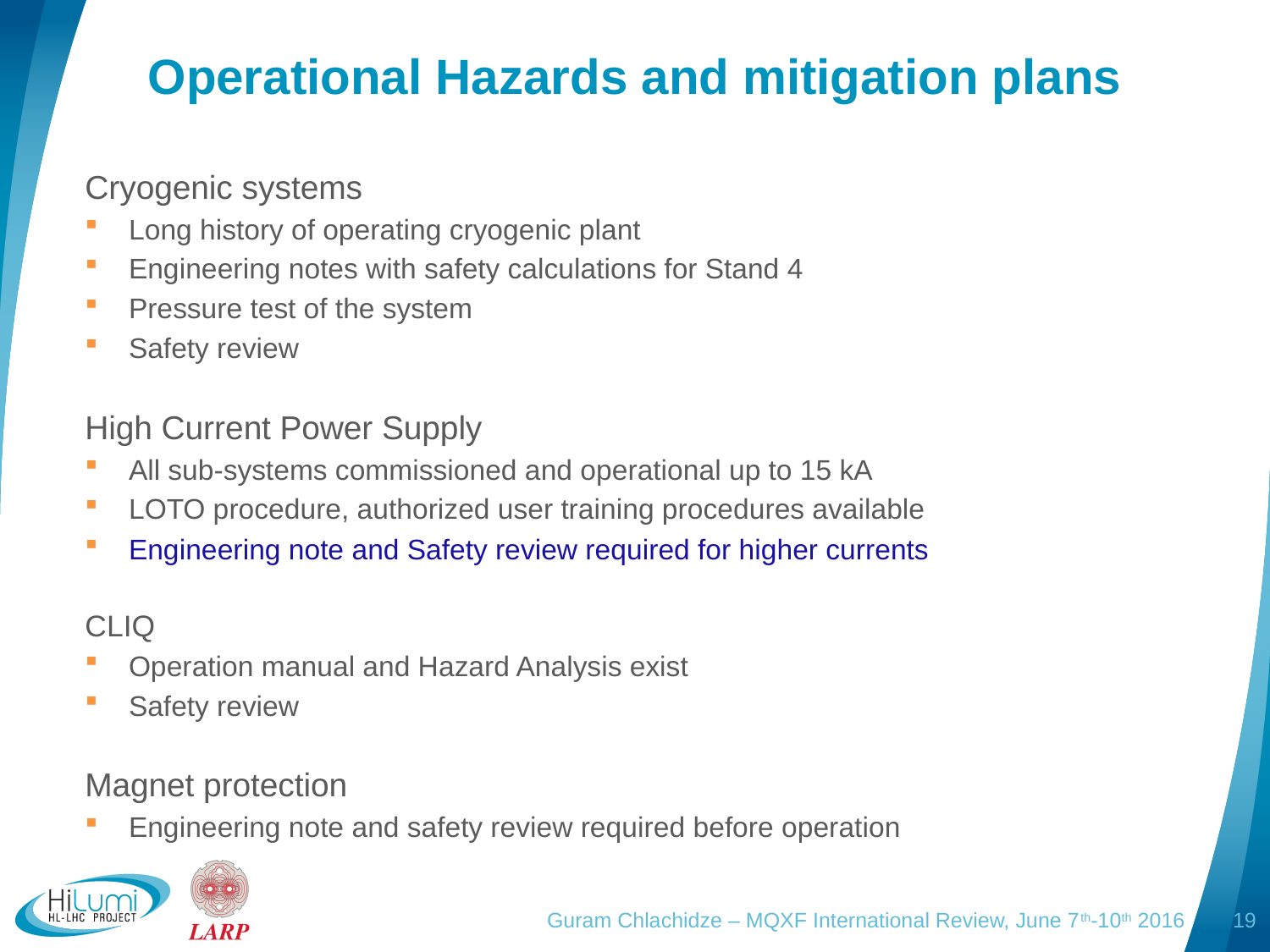

# Operational Hazards and mitigation plans
Cryogenic systems
Long history of operating cryogenic plant
Engineering notes with safety calculations for Stand 4
Pressure test of the system
Safety review

High Current Power Supply
All sub-systems commissioned and operational up to 15 kA
LOTO procedure, authorized user training procedures available
Engineering note and Safety review required for higher currents

CLIQ
Operation manual and Hazard Analysis exist
Safety review

Magnet protection
Engineering note and safety review required before operation
Guram Chlachidze – MQXF International Review, June 7th-10th 2016
19